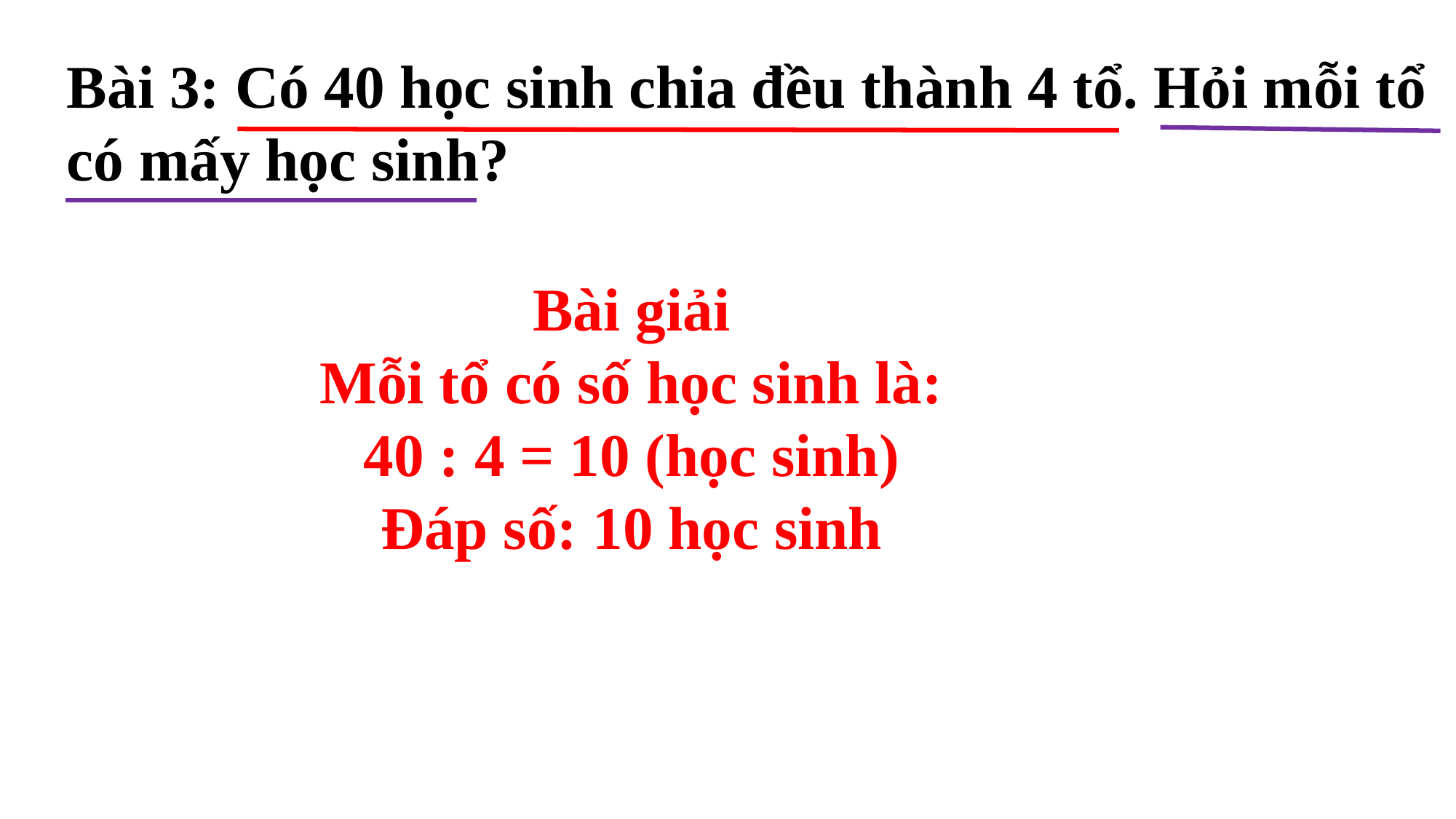

Bài 3: Có 40 học sinh chia đều thành 4 tổ. Hỏi mỗi tổ có mấy học sinh?
Bài giải
Mỗi tổ có số học sinh là:
40 : 4 = 10 (học sinh)
Đáp số: 10 học sinh